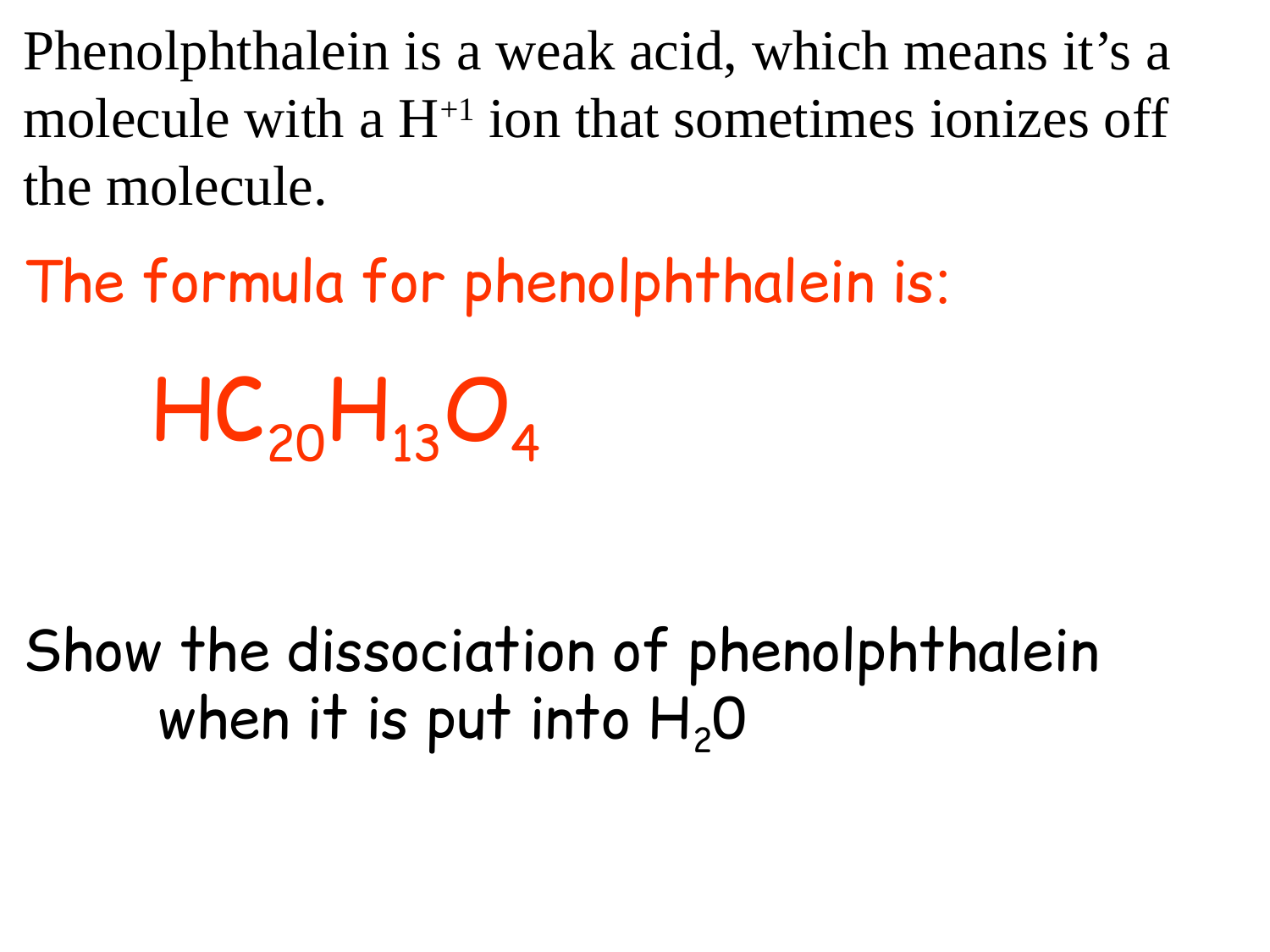

Phenolphthalein is a weak acid, which means it’s a molecule with a H+1 ion that sometimes ionizes off the molecule.
The formula for phenolphthalein is:
     HC20H13O4
Show the dissociation of phenolphthalein
        when it is put into H20